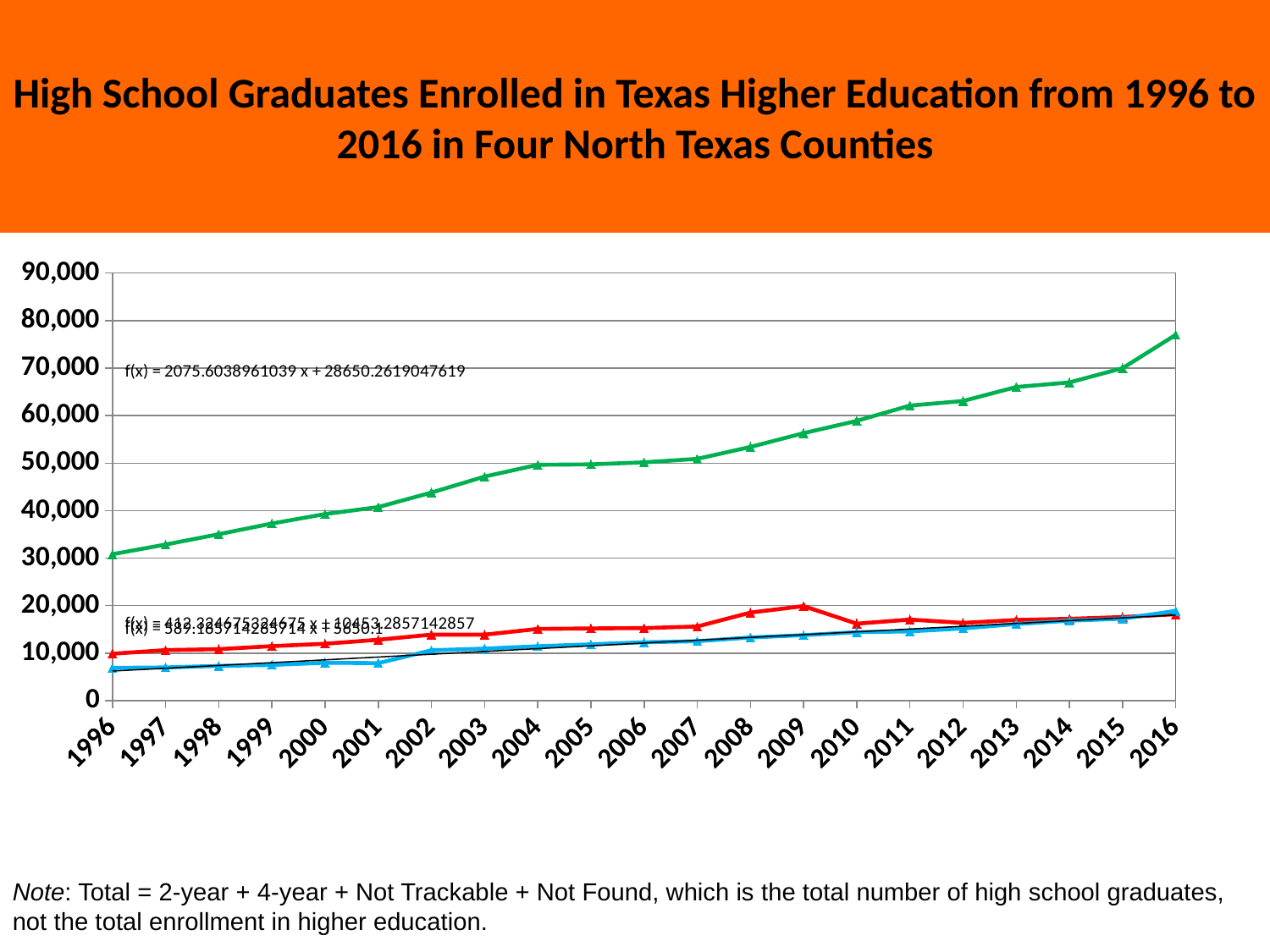

High School Graduates Enrolled in Texas Higher Education from 1996 to 2016 in Four North Texas Counties

### Chart

| Category | 2-Year | 4-year | Total |
|---|---|---|---|
| 1996 | 9883.0 | 6903.0 | 30821.0 |
| 1997 | 10647.0 | 6996.0 | 32863.0 |
| 1998 | 10847.0 | 7322.0 | 35038.0 |
| 1999 | 11472.0 | 7523.0 | 37285.0 |
| 2000 | 11982.0 | 7984.0 | 39272.0 |
| 2001 | 12824.0 | 7897.0 | 40751.0 |
| 2002 | 13904.0 | 10602.0 | 43800.0 |
| 2003 | 13897.0 | 10964.0 | 47158.0 |
| 2004 | 15108.0 | 11450.0 | 49645.0 |
| 2005 | 15205.0 | 11862.0 | 49738.0 |
| 2006 | 15281.0 | 12294.0 | 50154.0 |
| 2007 | 15604.0 | 12517.0 | 50893.0 |
| 2008 | 18537.0 | 13301.0 | 53396.0 |
| 2009 | 19913.0 | 13790.0 | 56299.0 |
| 2010 | 16203.0 | 14419.0 | 58889.0 |
| 2011 | 17073.0 | 14592.0 | 62106.0 |
| 2012 | 16366.0 | 15204.0 | 63065.0 |
| 2013 | 16990.0 | 16134.0 | 66013.0 |
| 2014 | 17224.0 | 16836.0 | 66965.0 |
| 2015 | 17609.0 | 17260.0 | 69979.0 |
| 2016 | 18197.0 | 18904.0 | 76990.0 |
Note: Total = 2-year + 4-year + Not Trackable + Not Found, which is the total number of high school graduates, not the total enrollment in higher education.